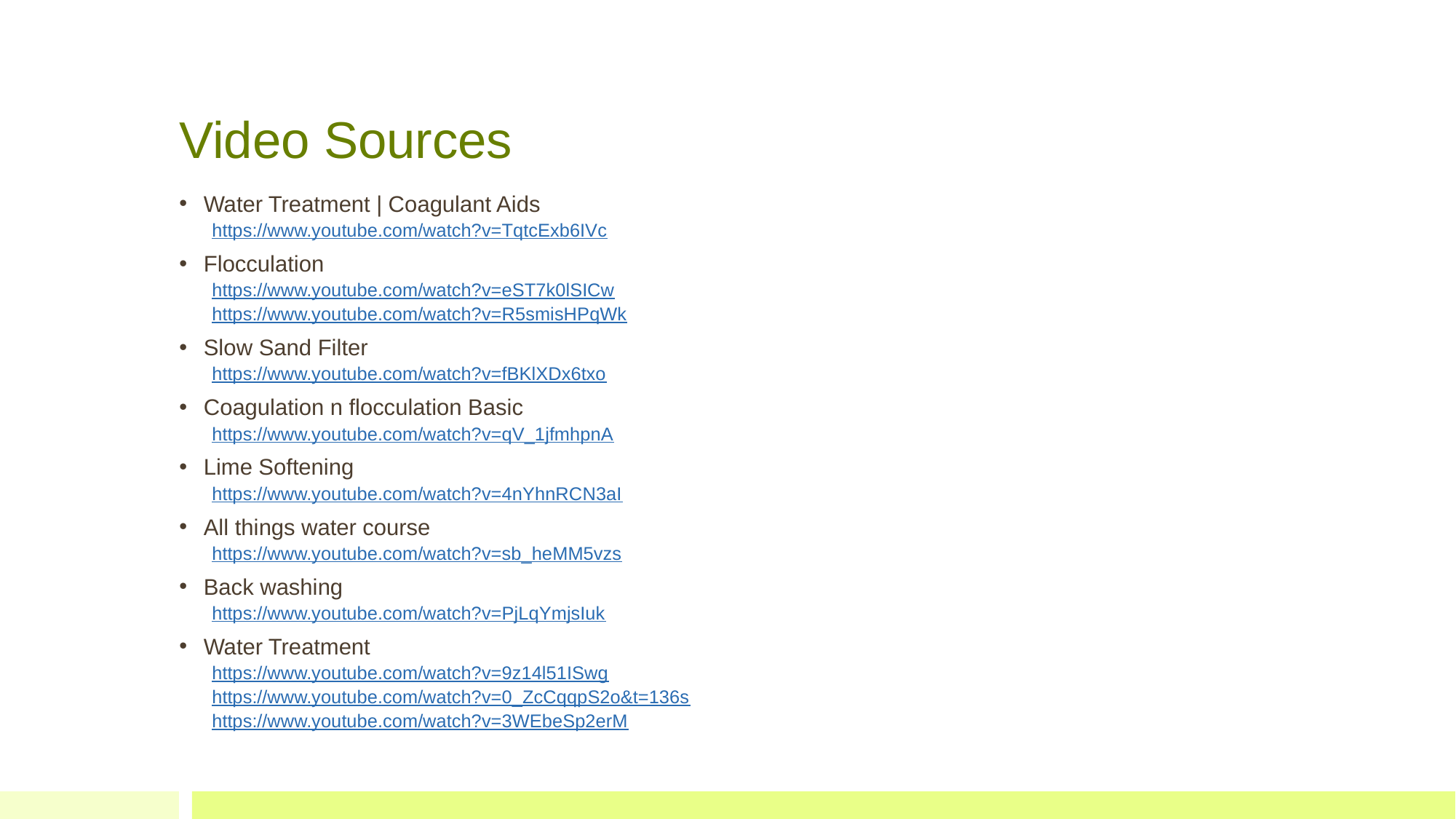

# Video Sources
Water Treatment | Coagulant Aids
https://www.youtube.com/watch?v=TqtcExb6IVc
Flocculation
https://www.youtube.com/watch?v=eST7k0lSICw
https://www.youtube.com/watch?v=R5smisHPqWk
Slow Sand Filter
https://www.youtube.com/watch?v=fBKlXDx6txo
Coagulation n flocculation Basic
https://www.youtube.com/watch?v=qV_1jfmhpnA
Lime Softening
https://www.youtube.com/watch?v=4nYhnRCN3aI
All things water course
https://www.youtube.com/watch?v=sb_heMM5vzs
Back washing
https://www.youtube.com/watch?v=PjLqYmjsIuk
Water Treatment
https://www.youtube.com/watch?v=9z14l51ISwg
https://www.youtube.com/watch?v=0_ZcCqqpS2o&t=136s
https://www.youtube.com/watch?v=3WEbeSp2erM